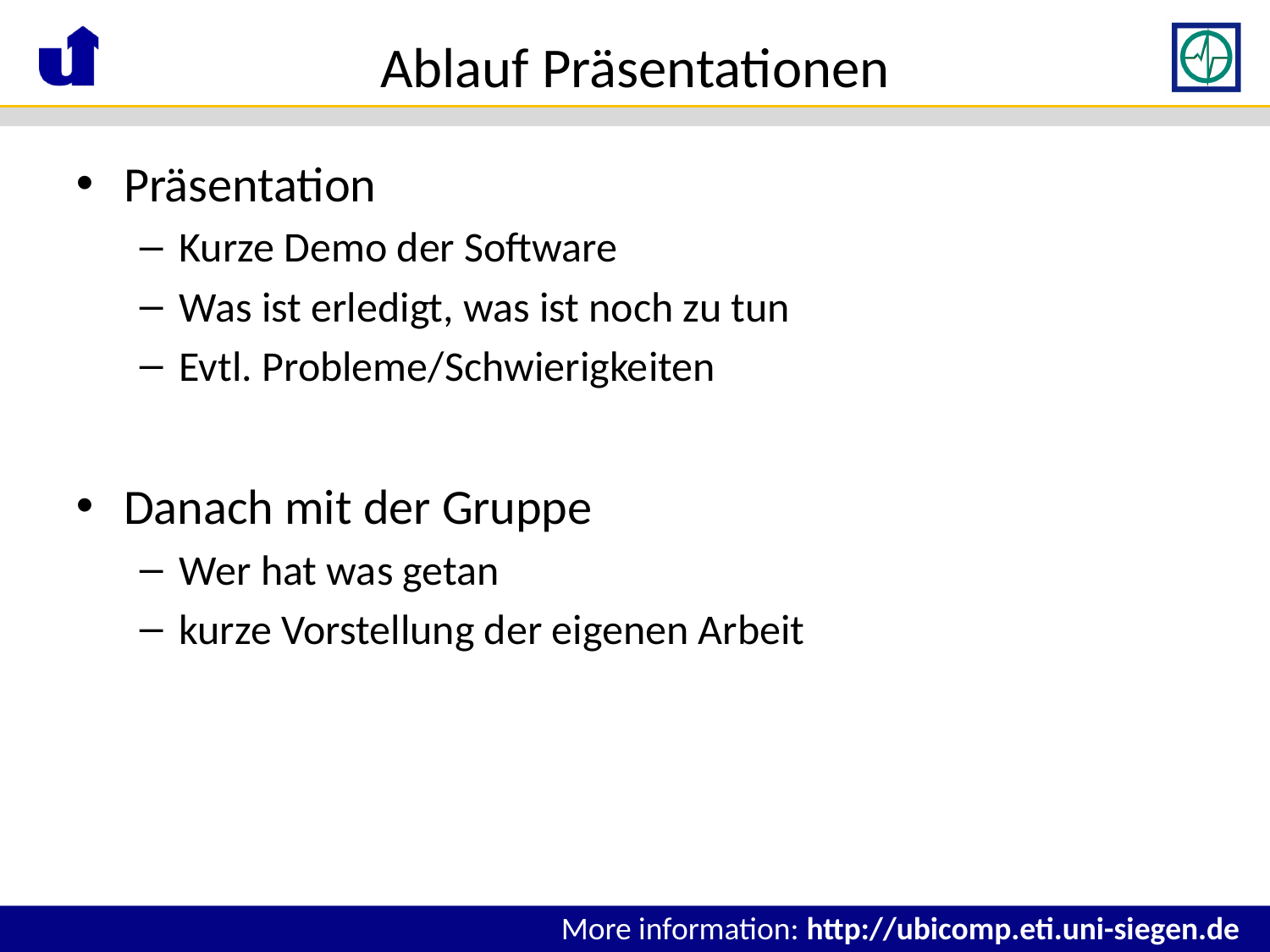

# Ablauf Präsentationen
Präsentation
Kurze Demo der Software
Was ist erledigt, was ist noch zu tun
Evtl. Probleme/Schwierigkeiten

Danach mit der Gruppe
Wer hat was getan
kurze Vorstellung der eigenen Arbeit